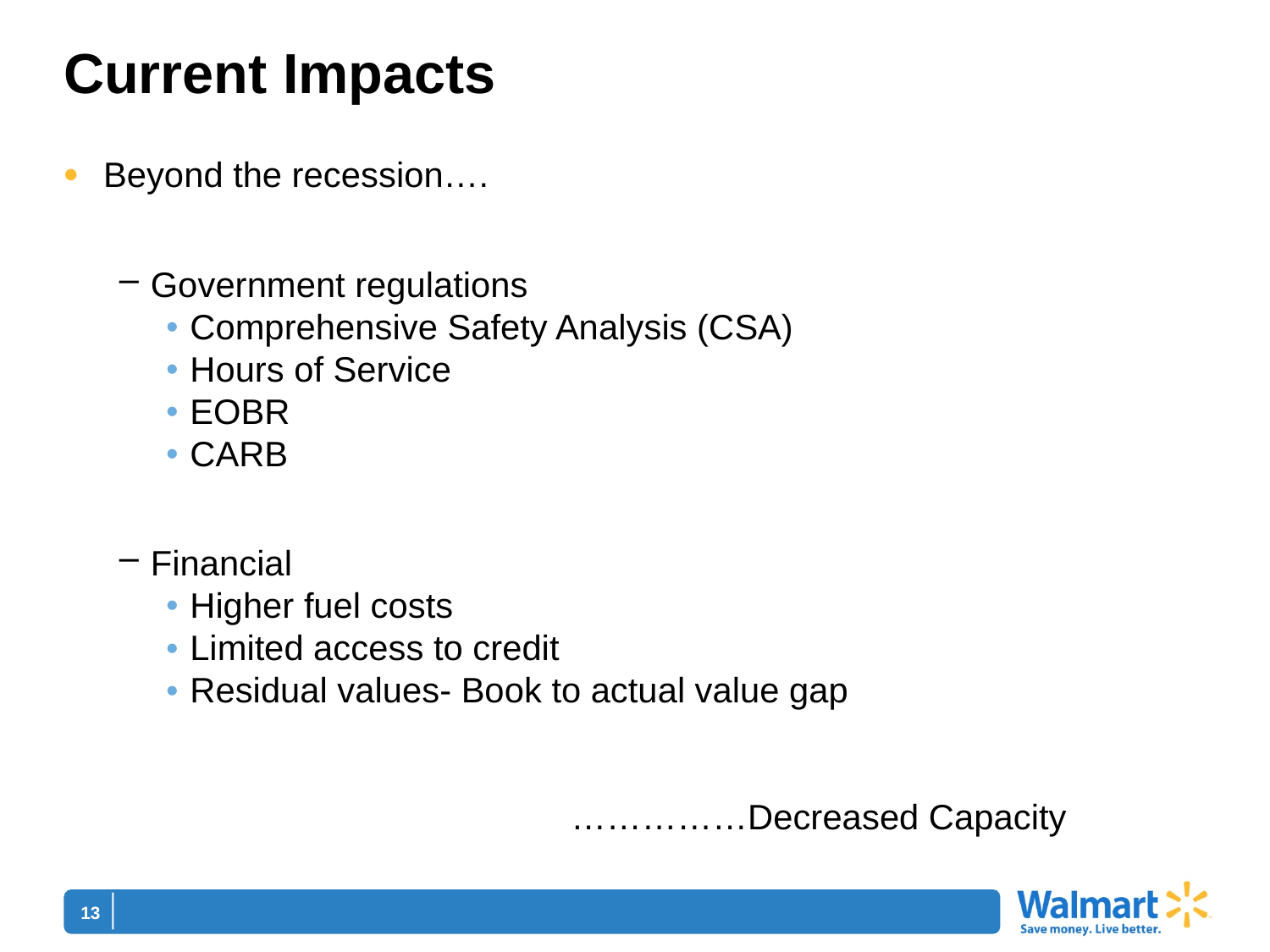

# Current Impacts
Beyond the recession….

Government regulations
Comprehensive Safety Analysis (CSA)
Hours of Service
EOBR
CARB

Financial
Higher fuel costs
Limited access to credit
Residual values- Book to actual value gap

				……………Decreased Capacity